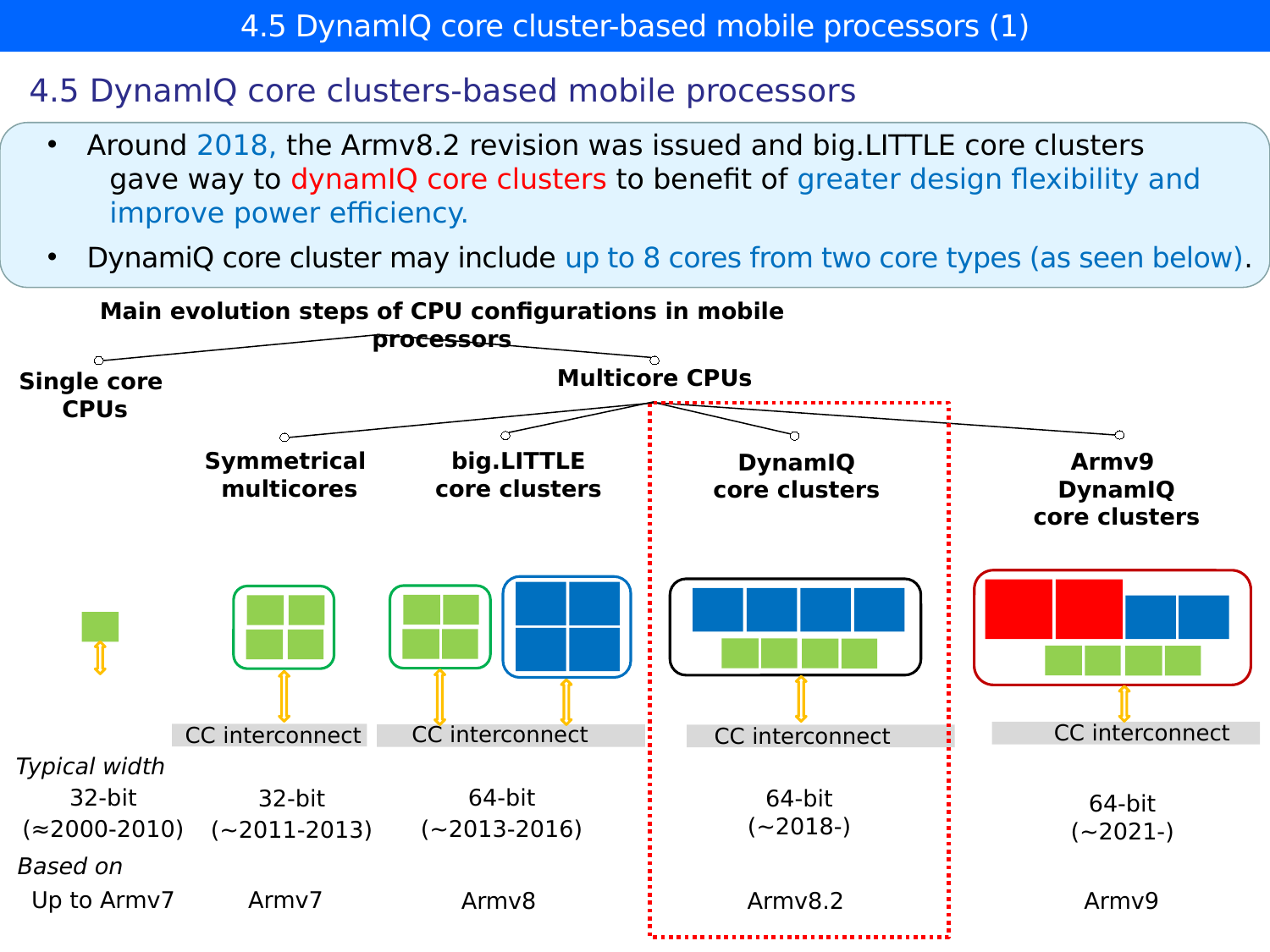

# 4.5 DynamIQ core cluster-based mobile processors (1)
4.5 DynamIQ core clusters-based mobile processors
Around 2018, the Armv8.2 revision was issued and big.LITTLE core clusters
       gave way to dynamIQ core clusters to benefit of greater design flexibility and
       improve power efficiency.
DynamiQ core cluster may include up to 8 cores from two core types (as seen below).

Main evolution steps of CPU configurations in mobile processors

Multicore CPUs
Single core
 CPUs

Symmetrical
 multicores
big.LITTLE
core clusters
Armv9
DynamIQ
core clusters
DynamIQ
core clusters

CC interconnect
CC interconnect
CC interconnect
CC interconnect

Typical width
32-bit
(≈2000-2010)
64-bit
(~2013-2016)
32-bit
(~2011-2013)
64-bit
(~2018-)
64-bit
(~2021-)
Based on
Up to Armv7
Armv7
Armv8
Armv8.2
Armv9